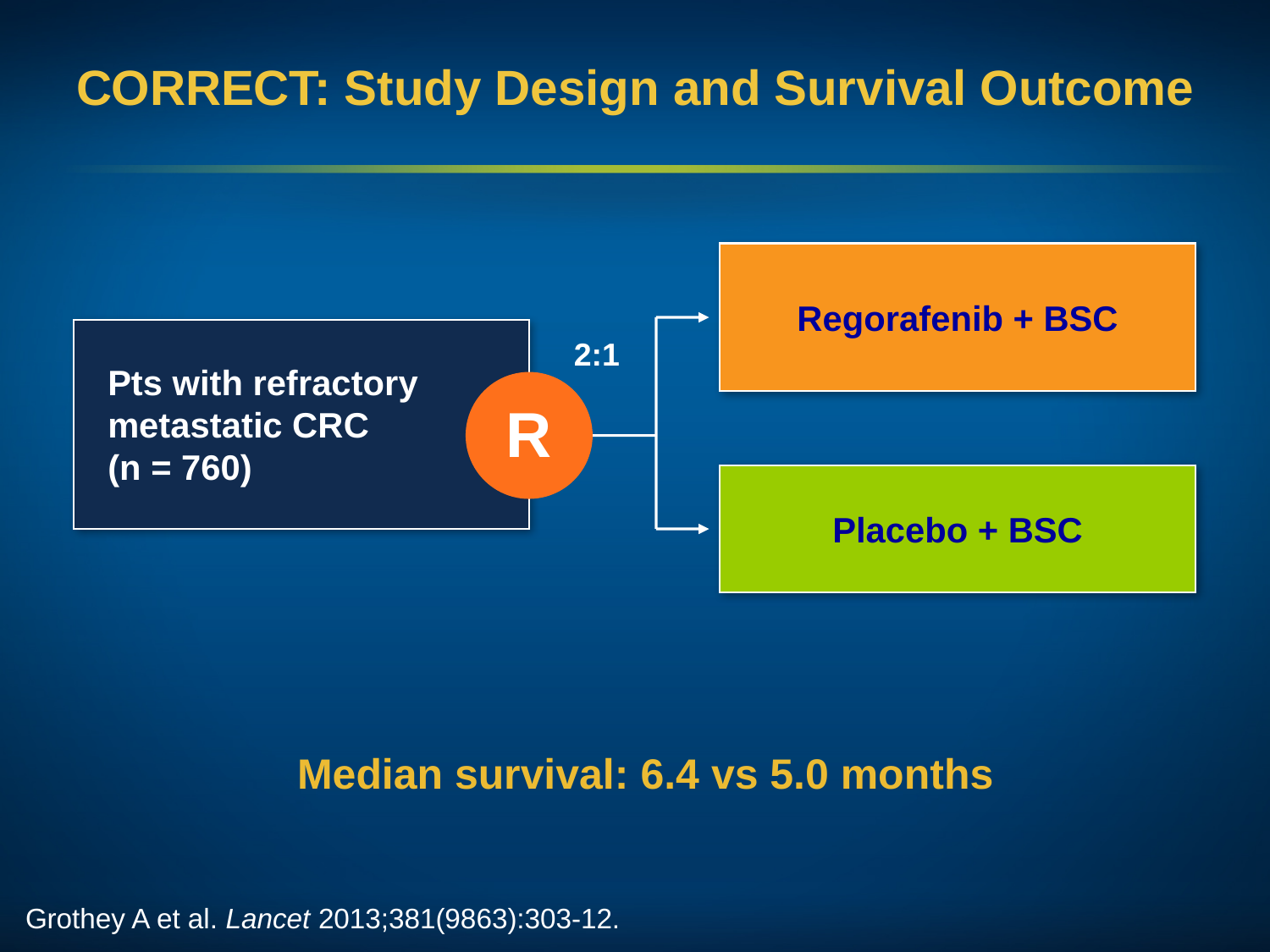

# CORRECT: Study Design and Survival Outcome
Regorafenib + BSC

Pts with refractory metastatic CRC
(n = 760)
2:1

R

Placebo + BSC

Median survival: 6.4 vs 5.0 months
Grothey A et al. Lancet 2013;381(9863):303-12.